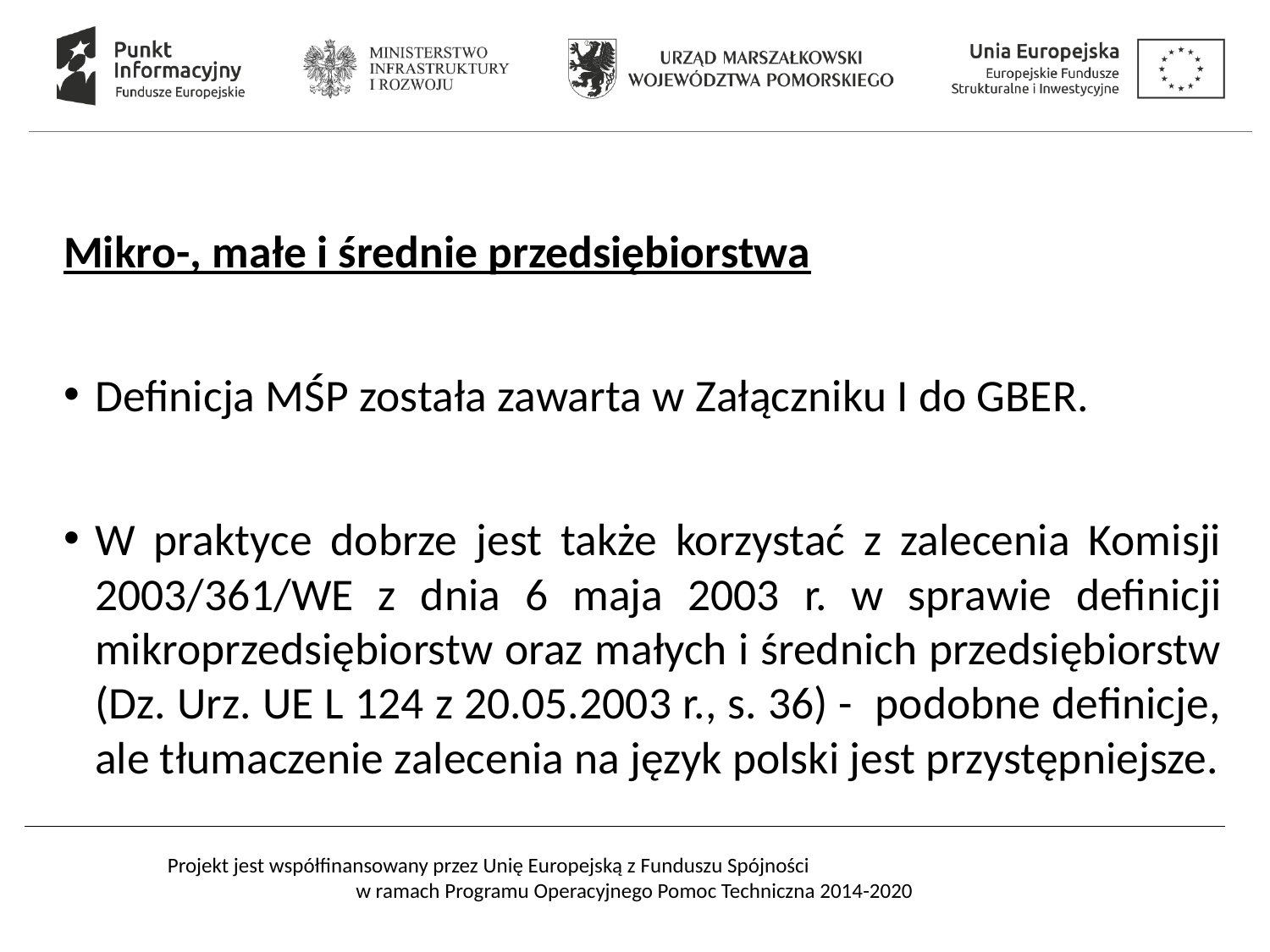

#

Mikro-, małe i średnie przedsiębiorstwa

Definicja MŚP została zawarta w Załączniku I do GBER.

W praktyce dobrze jest także korzystać z zalecenia Komisji 2003/361/WE z dnia 6 maja 2003 r. w sprawie definicji mikroprzedsiębiorstw oraz małych i średnich przedsiębiorstw (Dz. Urz. UE L 124 z 20.05.2003 r., s. 36) -  podobne definicje, ale tłumaczenie zalecenia na język polski jest przystępniejsze.